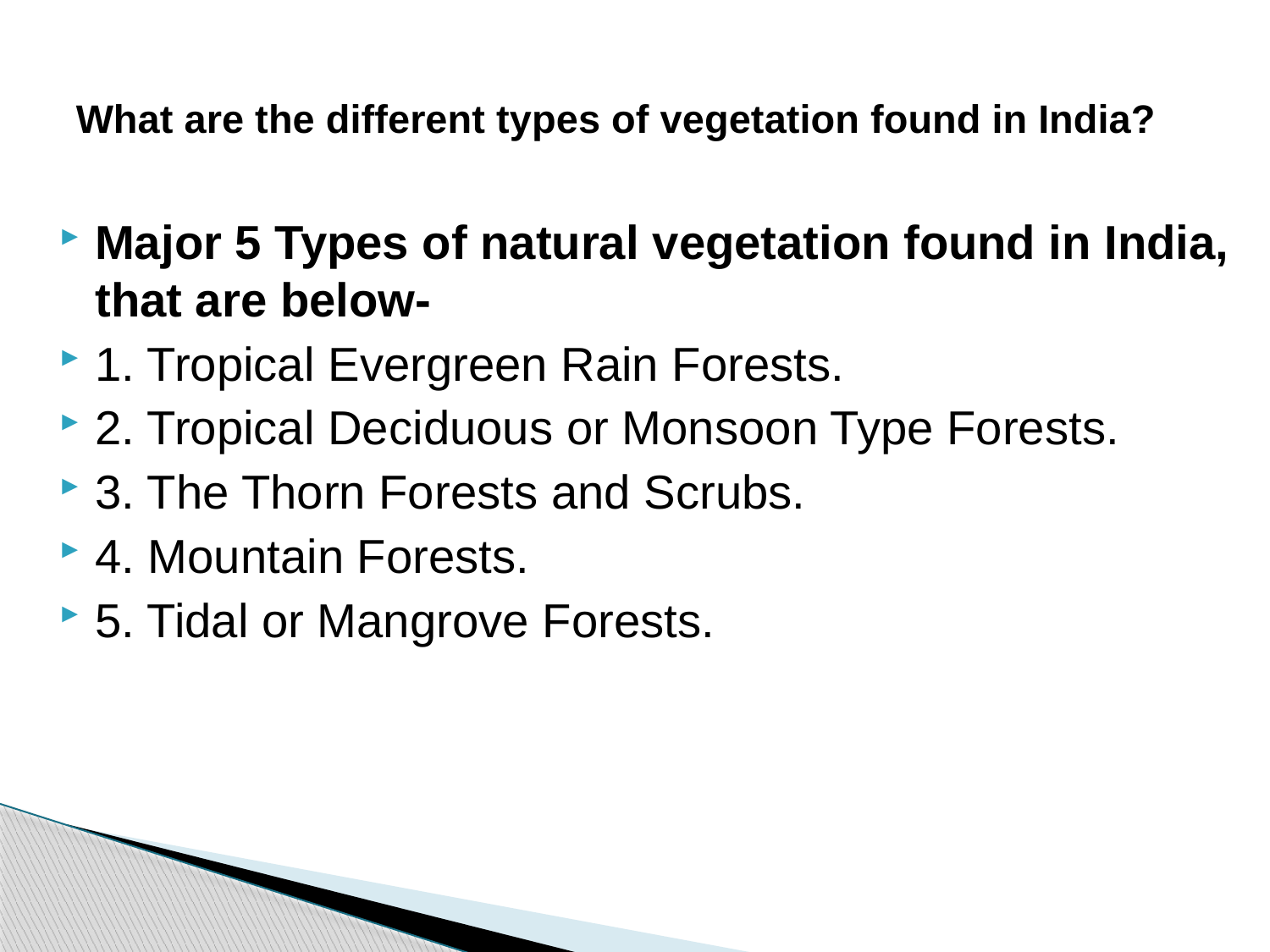

# What are the different types of vegetation found in India?
Major 5 Types of natural vegetation found in India, that are below-
1. Tropical Evergreen Rain Forests.
2. Tropical Deciduous or Monsoon Type Forests.
3. The Thorn Forests and Scrubs.
4. Mountain Forests.
5. Tidal or Mangrove Forests.